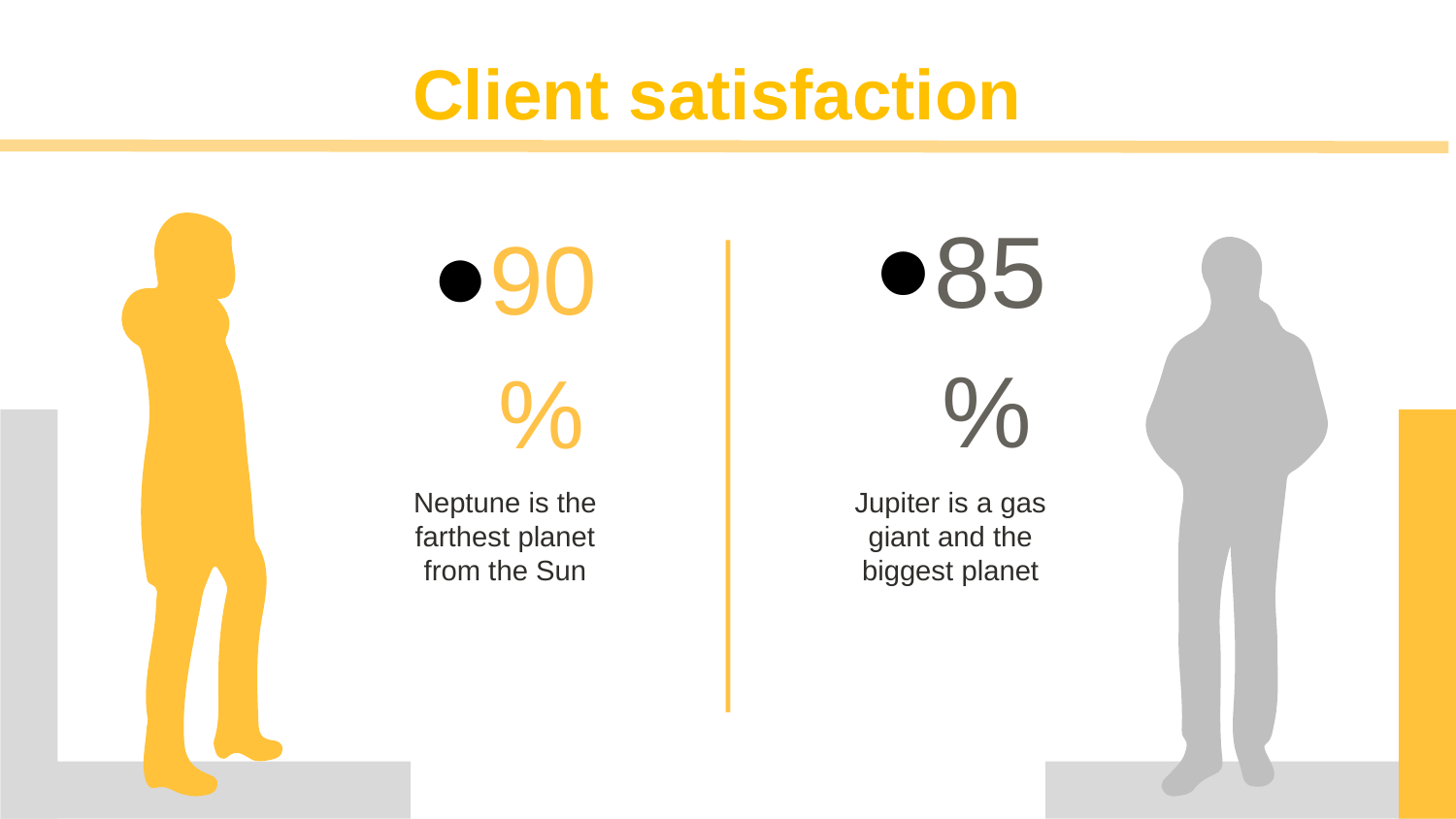

# Client satisfaction

90%
85%

Neptune is the farthest planet from the Sun
Jupiter is a gas giant and the biggest planet